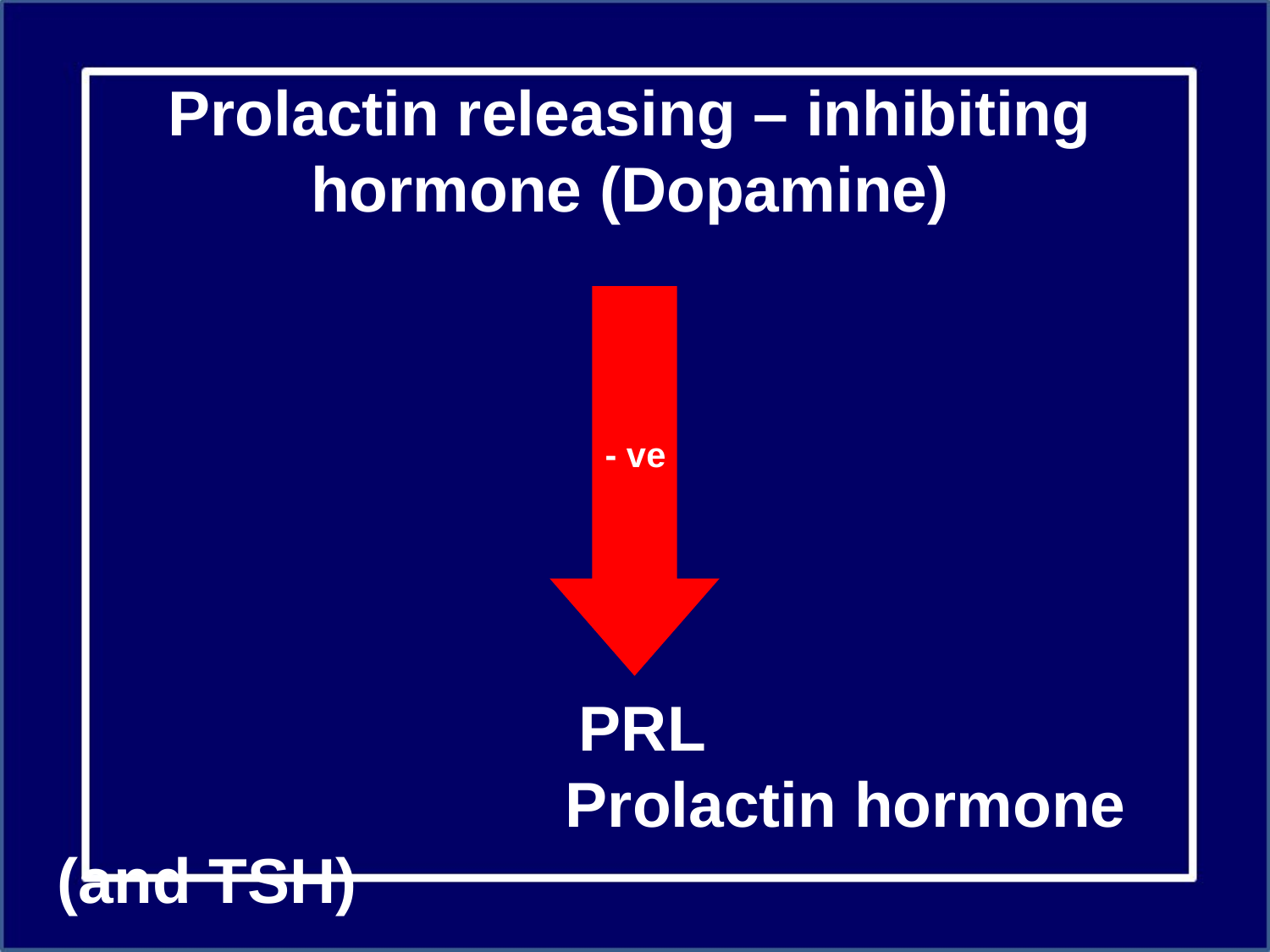

Prolactin releasing – inhibiting hormone (Dopamine)

			        PRL                                                      	Prolactin hormone (and TSH)

- ve